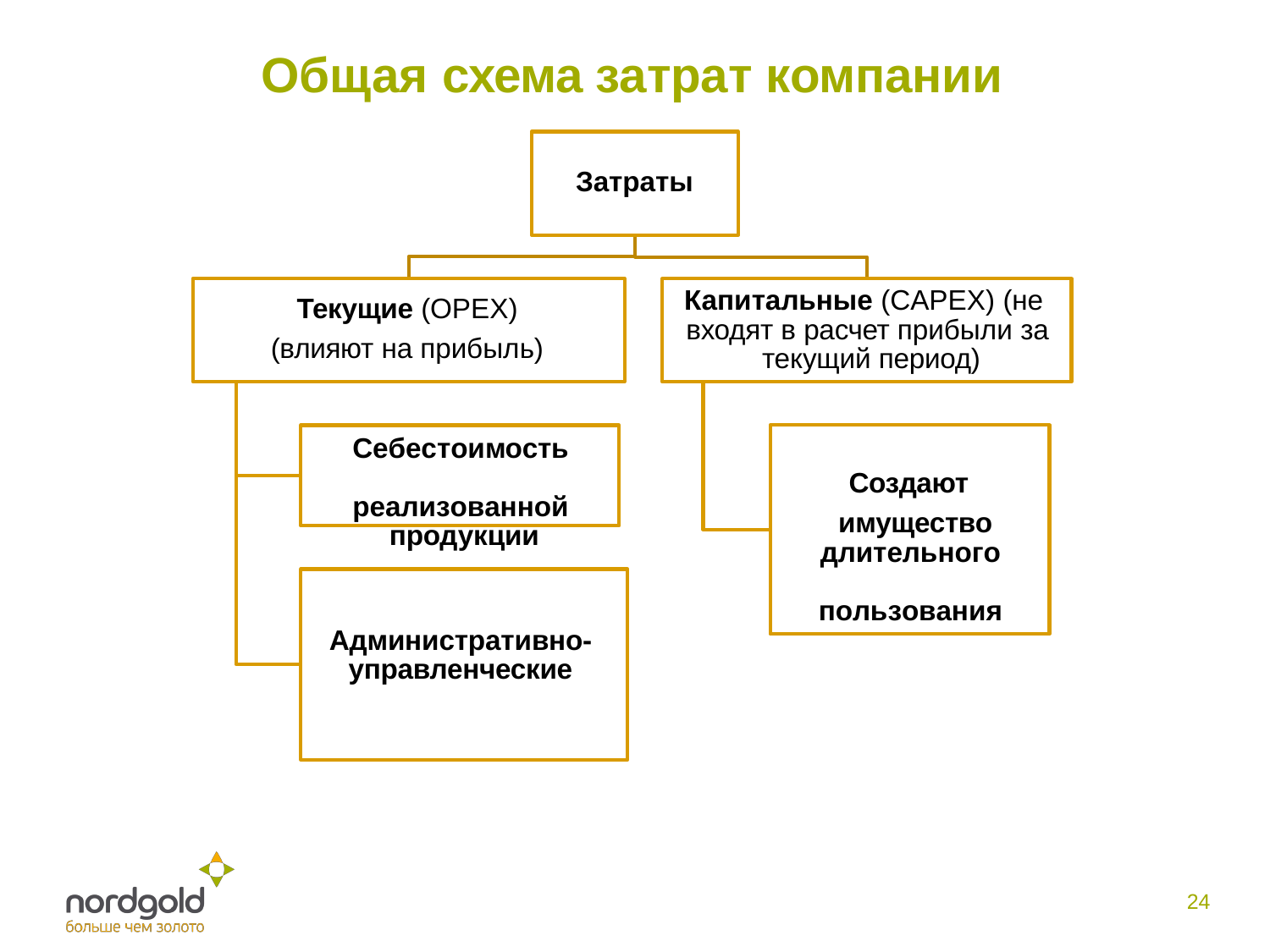

# Общая схема затрат компании

Затраты

Капитальные (CAPEX) (не  входят в расчет прибыли за  текущий период)

Создают
имущество  длительного  пользования
Текущие (OPEX)
(влияют на прибыль)

Себестоимость  реализованной  продукции

Административно-  управленческие

24